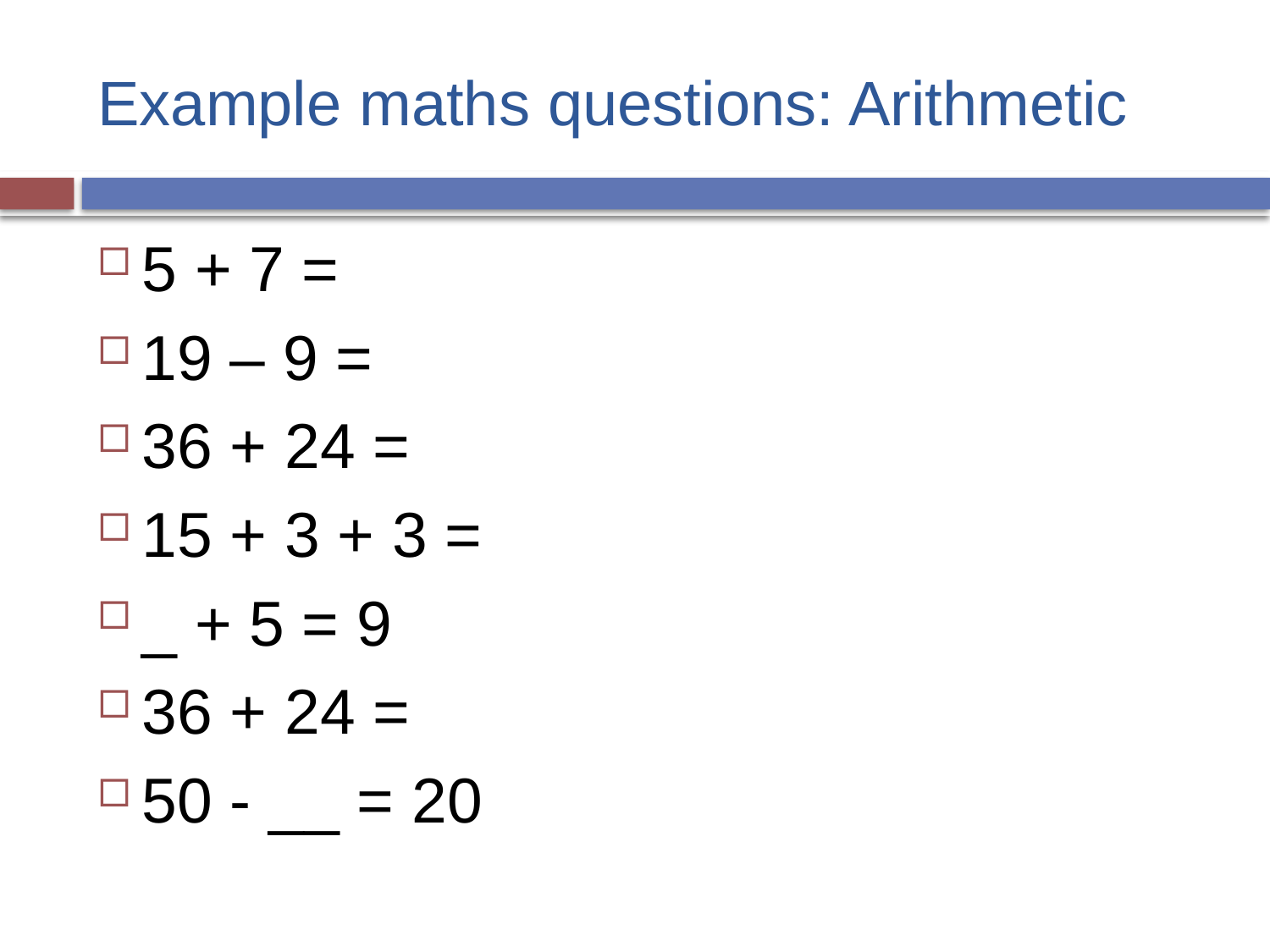

# Example maths questions: Arithmetic
5 + 7 =
19 – 9 =
36 + 24 =
15 + 3 + 3 =
_ + 5 = 9
36 + 24 =
50 - __ = 20